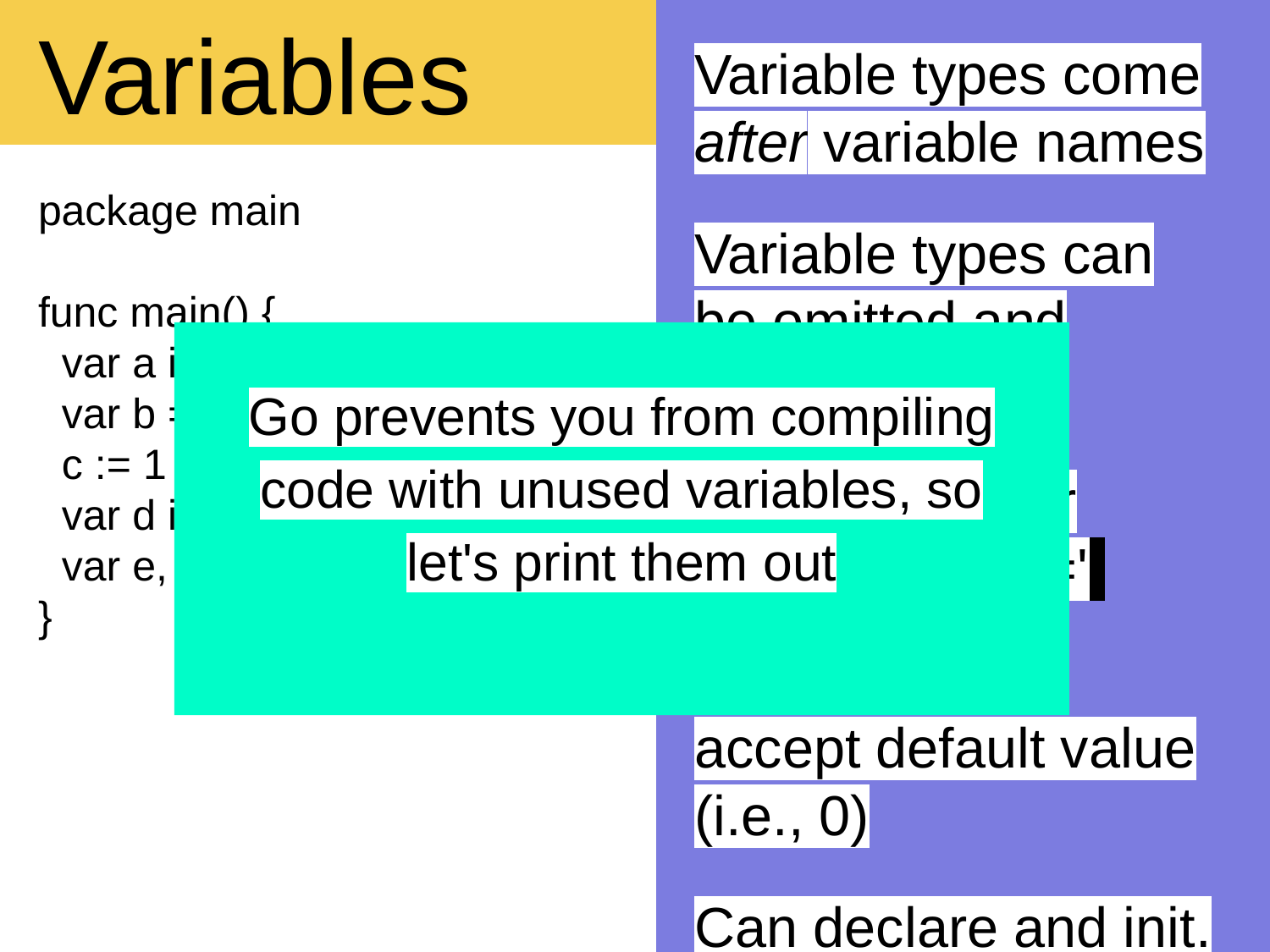

Variables
Variable types come after variable names
Variable types can be omitted and inferred
A shorthand for
'var c ='  is 'c :='
Can choose to accept default value (i.e., 0)
Can declare and init. multiple vars in 1 line
package main

func main() {
  var a int = 3
  var b = 2
  c := 1
  var d int
  var e, f int = -1, -2
}

Go prevents you from compiling code with unused variables, so let's print them out